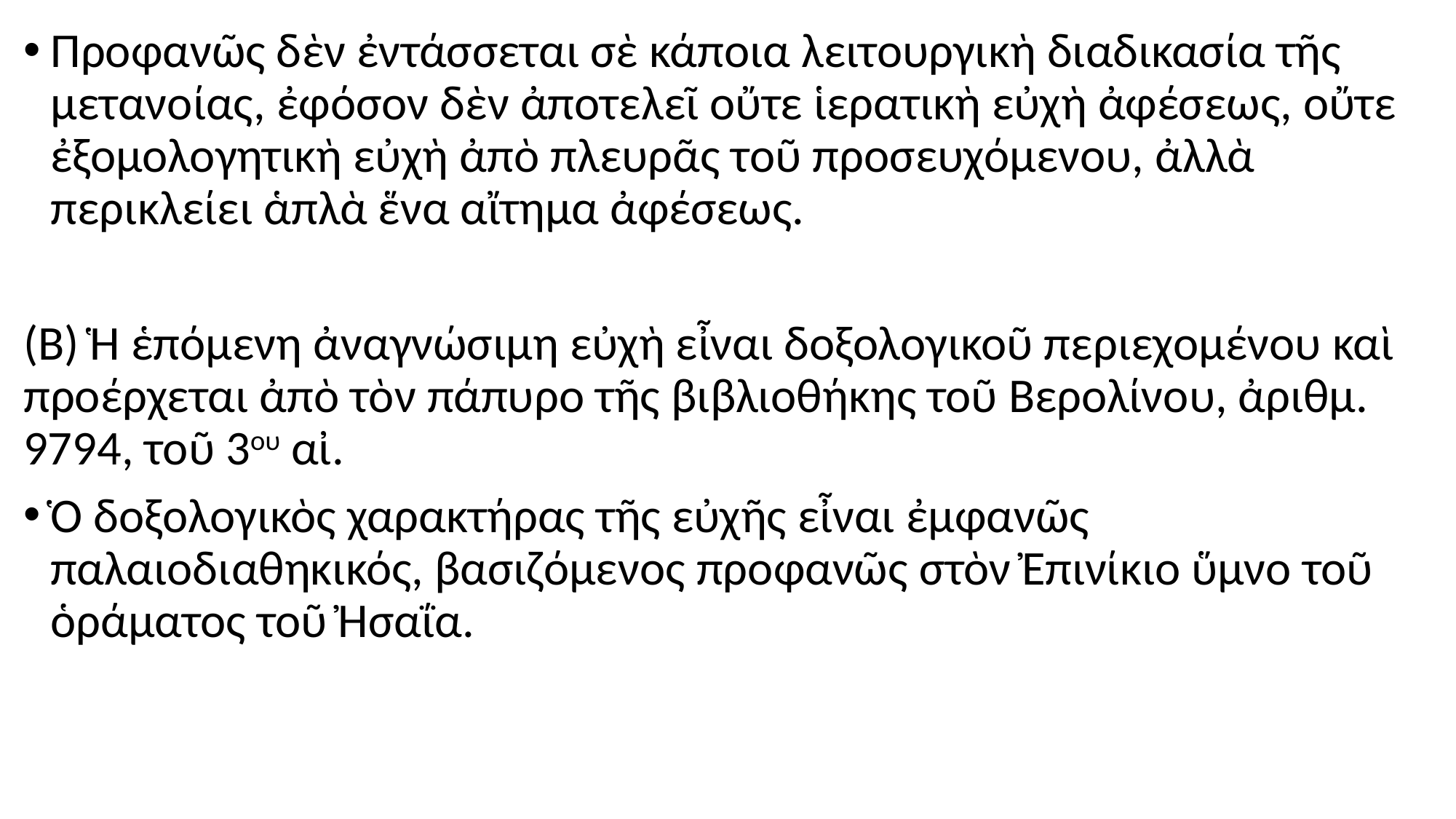

#
Προφανῶς δὲν ἐντάσσεται σὲ κάποια λειτουργικὴ διαδικασία τῆς μετανοίας, ἐφόσον δὲν ἀποτελεῖ οὔτε ἱερατικὴ εὐχὴ ἀφέσεως, οὔτε ἐξομολογητικὴ εὐχὴ ἀπὸ πλευρᾶς τοῦ προσευχόμενου, ἀλλὰ περικλείει ἁπλὰ ἕνα αἴτημα ἀφέσεως.

(Β) Ἡ ἑπόμενη ἀναγνώσιμη εὐχὴ εἶναι δοξολογικοῦ περιεχομένου καὶ προέρχεται ἀπὸ τὸν πάπυρο τῆς βιβλιοθήκης τοῦ Βερολίνου, ἀριθμ. 9794, τοῦ 3ου αἰ.
Ὁ δοξολογικὸς χαρακτήρας τῆς εὐχῆς εἶναι ἐμφανῶς παλαιοδιαθηκικός, βασιζόμενος προφανῶς στὸν Ἐπινίκιο ὕμνο τοῦ ὁράματος τοῦ Ἠσαΐα.